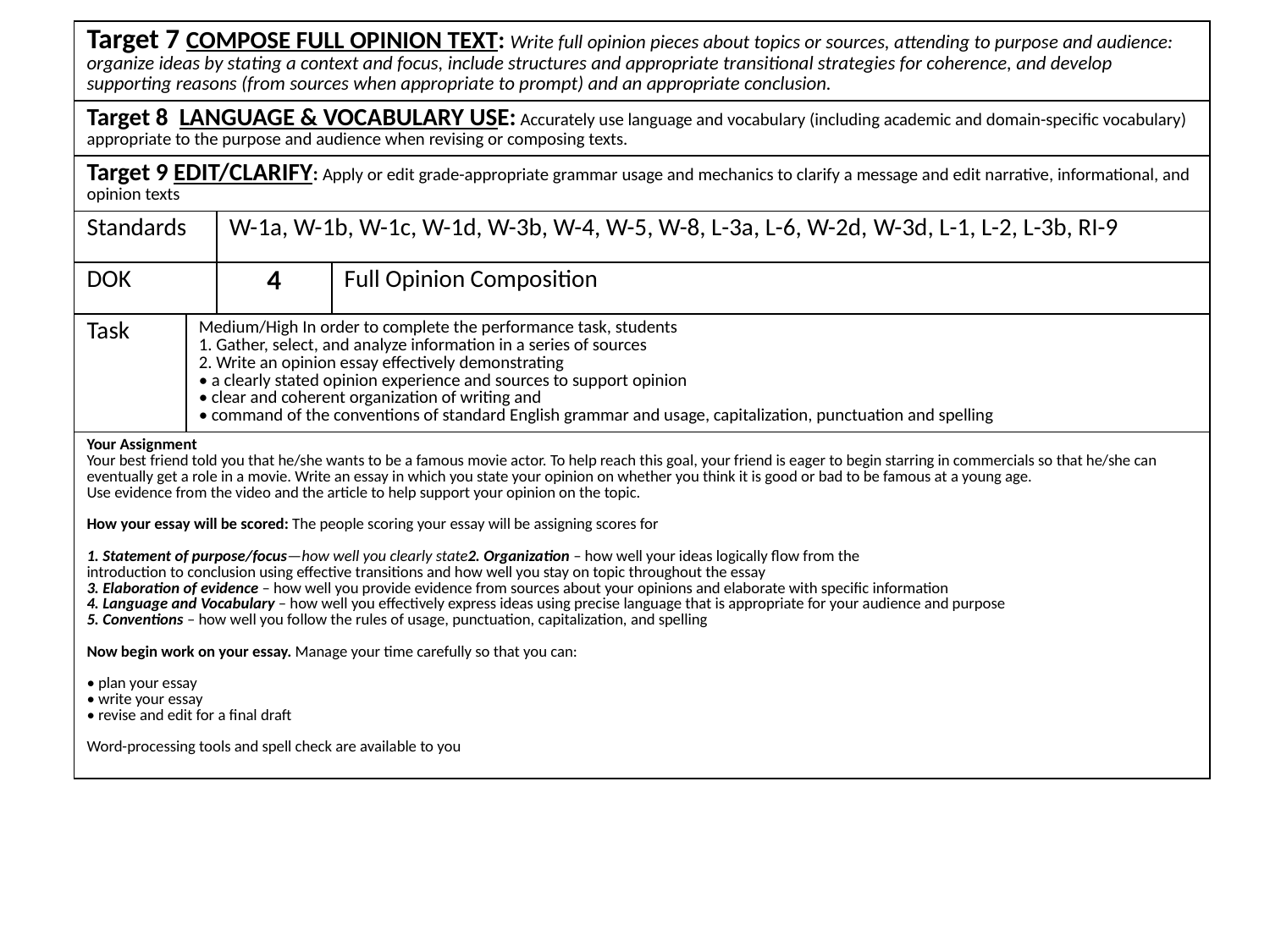

| Target 7 COMPOSE FULL OPINION TEXT: Write full opinion pieces about topics or sources, attending to purpose and audience: organize ideas by stating a context and focus, include structures and appropriate transitional strategies for coherence, and develop supporting reasons (from sources when appropriate to prompt) and an appropriate conclusion. |  |  |  |
| --- | --- | --- | --- |
| Target 8 LANGUAGE & VOCABULARY USE: Accurately use language and vocabulary (including academic and domain-specific vocabulary) appropriate to the purpose and audience when revising or composing texts. |  |  |  |
| Target 9 EDIT/CLARIFY: Apply or edit grade-appropriate grammar usage and mechanics to clarify a message and edit narrative, informational, and opinion texts |  |  |  |
| Standards |  | W-1a, W-1b, W-1c, W-1d, W-3b, W-4, W-5, W-8, L-3a, L-6, W-2d, W-3d, L-1, L-2, L-3b, RI-9 |  |
| DOK |  | 4 | Full Opinion Composition |
| Task | Medium/High In order to complete the performance task, students 1. Gather, select, and analyze information in a series of sources 2. Write an opinion essay effectively demonstrating • a clearly stated opinion experience and sources to support opinion • clear and coherent organization of writing and • command of the conventions of standard English grammar and usage, capitalization, punctuation and spelling |  |  |
| Your Assignment Your best friend told you that he/she wants to be a famous movie actor. To help reach this goal, your friend is eager to begin starring in commercials so that he/she can eventually get a role in a movie. Write an essay in which you state your opinion on whether you think it is good or bad to be famous at a young age. Use evidence from the video and the article to help support your opinion on the topic. How your essay will be scored: The people scoring your essay will be assigning scores for 1. Statement of purpose/focus—how well you clearly state2. Organization – how well your ideas logically flow from the introduction to conclusion using effective transitions and how well you stay on topic throughout the essay 3. Elaboration of evidence – how well you provide evidence from sources about your opinions and elaborate with specific information 4. Language and Vocabulary – how well you effectively express ideas using precise language that is appropriate for your audience and purpose 5. Conventions – how well you follow the rules of usage, punctuation, capitalization, and spelling Now begin work on your essay. Manage your time carefully so that you can: • plan your essay • write your essay • revise and edit for a final draft Word-processing tools and spell check are available to you |  |  |  |